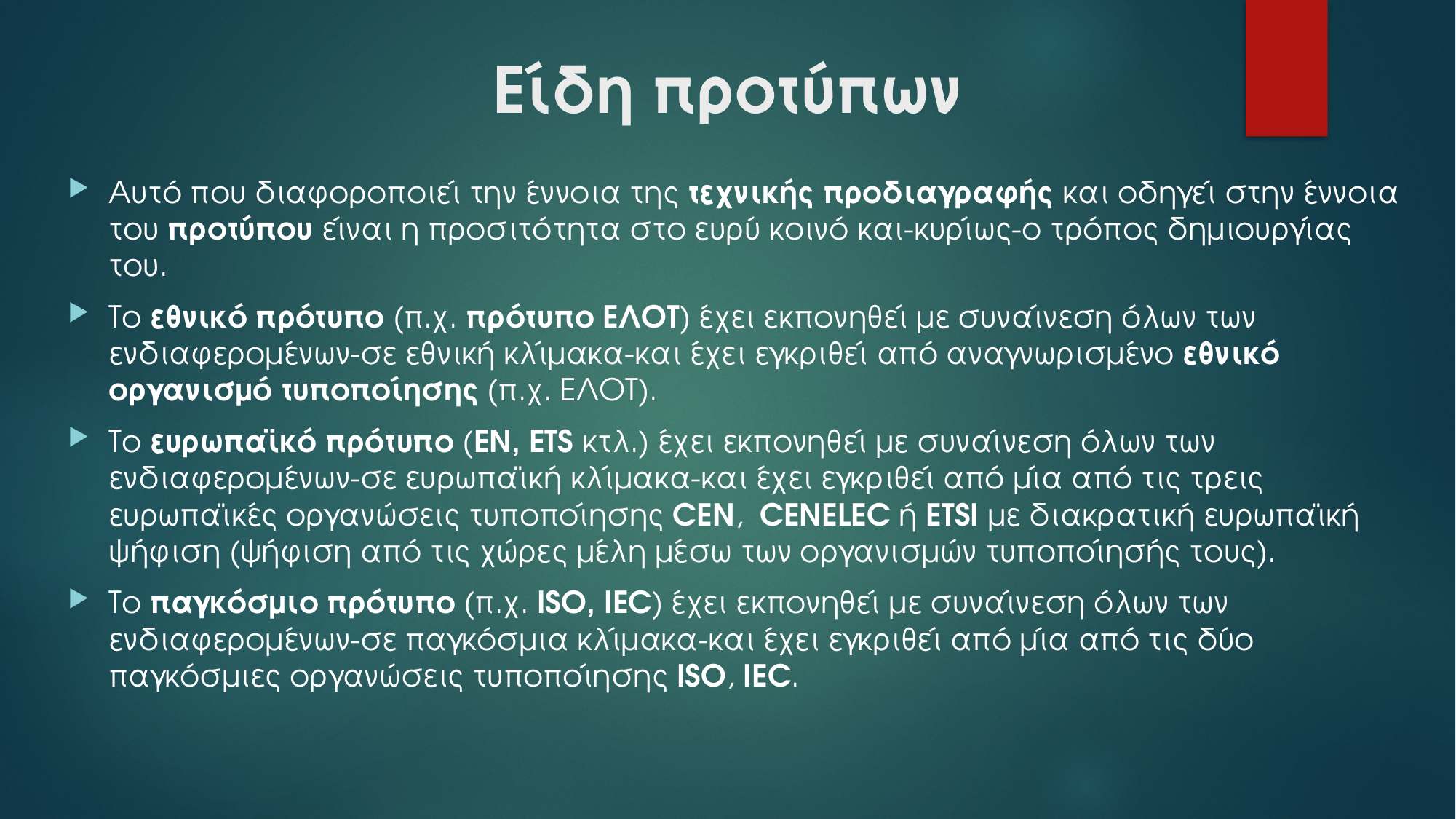

# Είδη προτύπων
Αυτό που διαφοροποιεί την έννοια της τεχνικής προδιαγραφής και οδηγεί στην έννοια του προτύπου είναι η προσιτότητα στο ευρύ κοινό και-κυρίως-ο τρόπος δημιουργίας του.
Το εθνικό πρότυπο (π.χ. πρότυπο ΕΛΟΤ) έχει εκπονηθεί με συναίνεση όλων των ενδιαφερομένων-σε εθνική κλίμακα-και έχει εγκριθεί από αναγνωρισμένο εθνικό οργανισμό τυποποίησης (π.χ. ΕΛΟΤ).
Tο ευρωπαϊκό πρότυπο (EN, ETS κτλ.) έχει εκπονηθεί με συναίνεση όλων των ενδιαφερομένων-σε ευρωπαϊκή κλίμακα-και έχει εγκριθεί από μία από τις τρεις ευρωπαϊκές οργανώσεις τυποποίησης CEN,  CENELEC ή ETSI με διακρατική ευρωπαϊκή ψήφιση (ψήφιση από τις χώρες μέλη μέσω των οργανισμών τυποποίησής τους).
Tο παγκόσμιο πρότυπο (π.χ. ISO, IEC) έχει εκπονηθεί με συναίνεση όλων των ενδιαφερομένων-σε παγκόσμια κλίμακα-και έχει εγκριθεί από μία από τις δύο παγκόσμιες οργανώσεις τυποποίησης ISO, IEC.